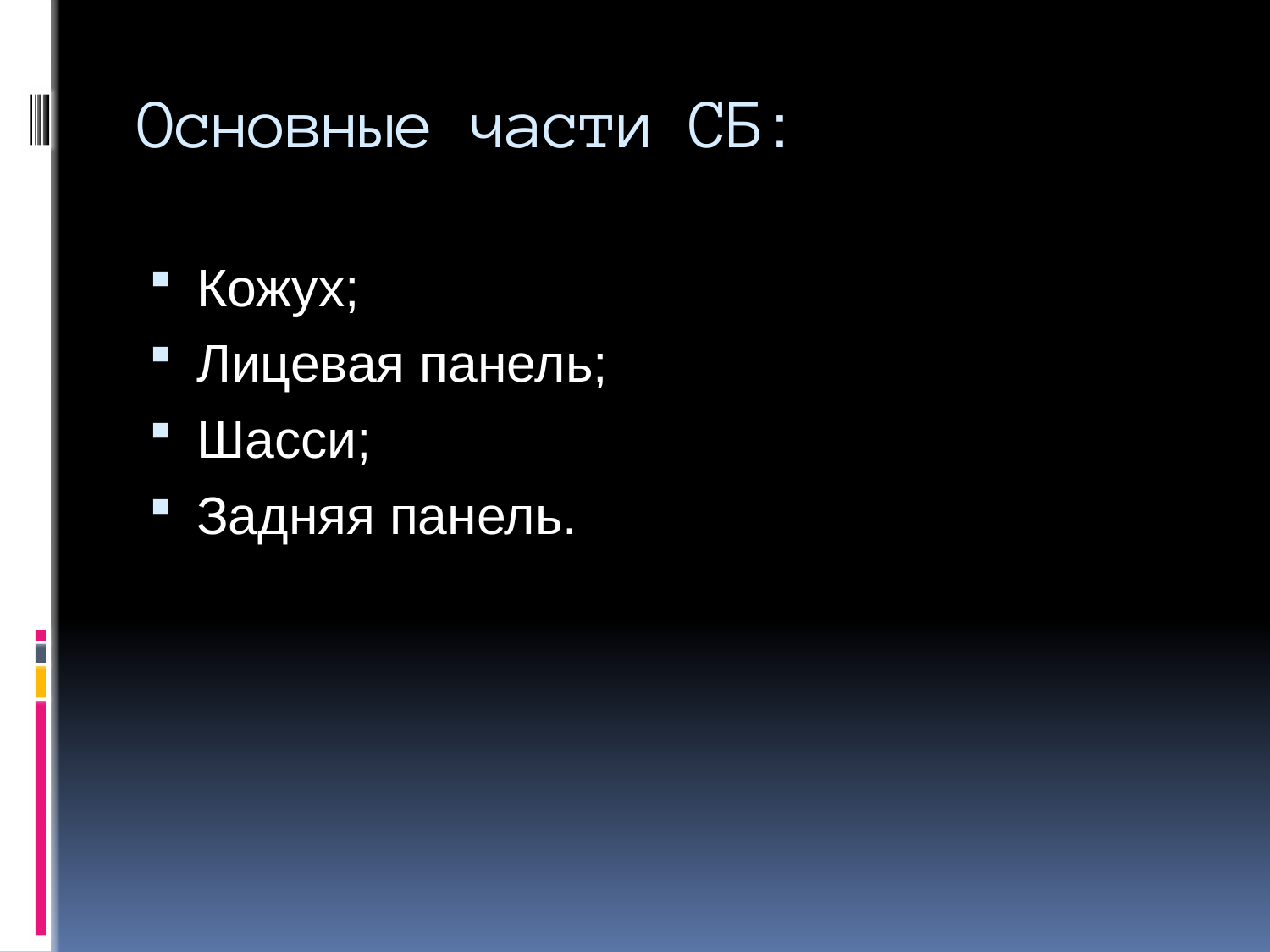

# Основные части СБ:
Кожух;
Лицевая панель;
Шасси;
Задняя панель.